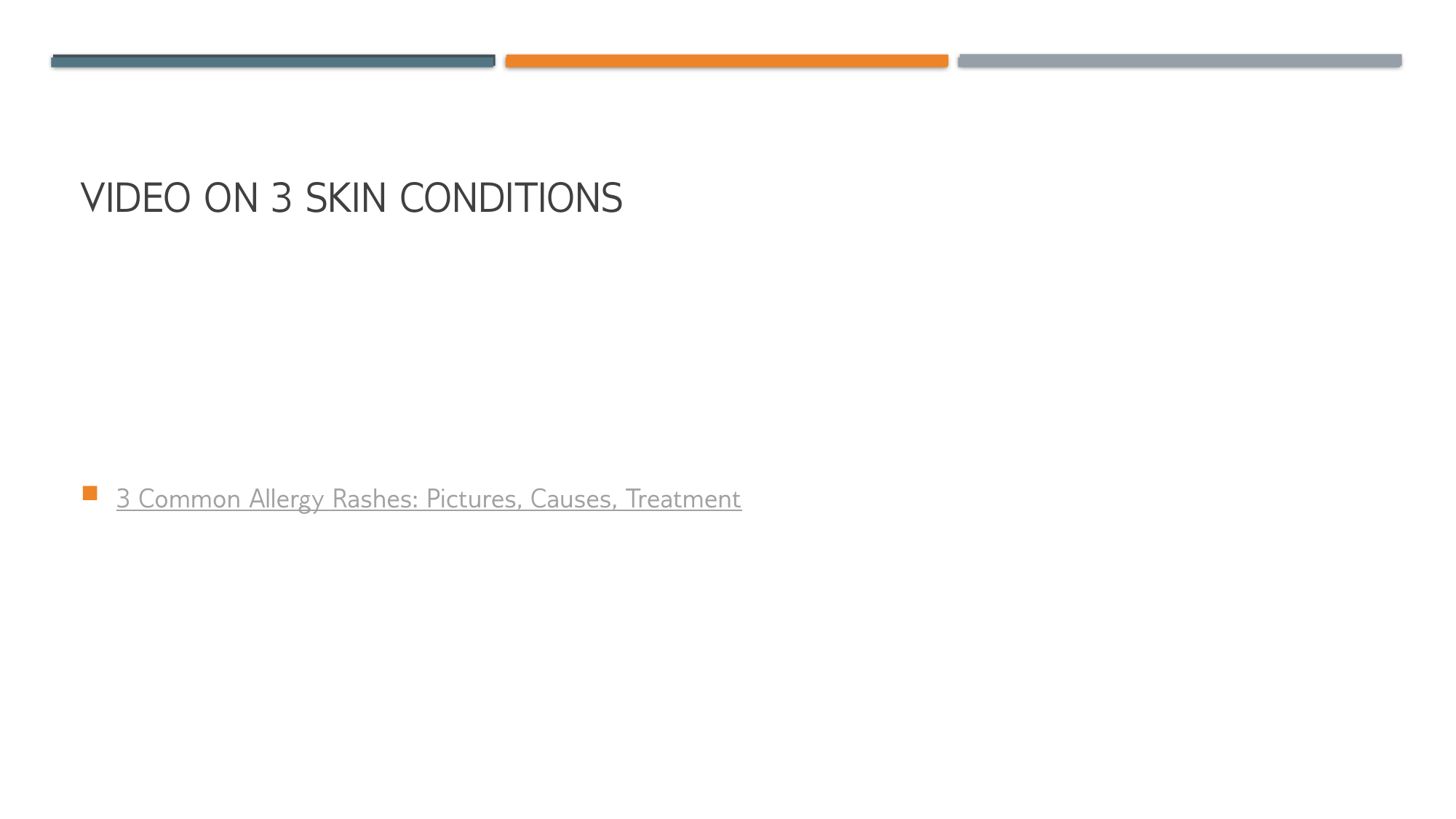

# Video on 3 skin conditions
3 Common Allergy Rashes: Pictures, Causes, Treatment